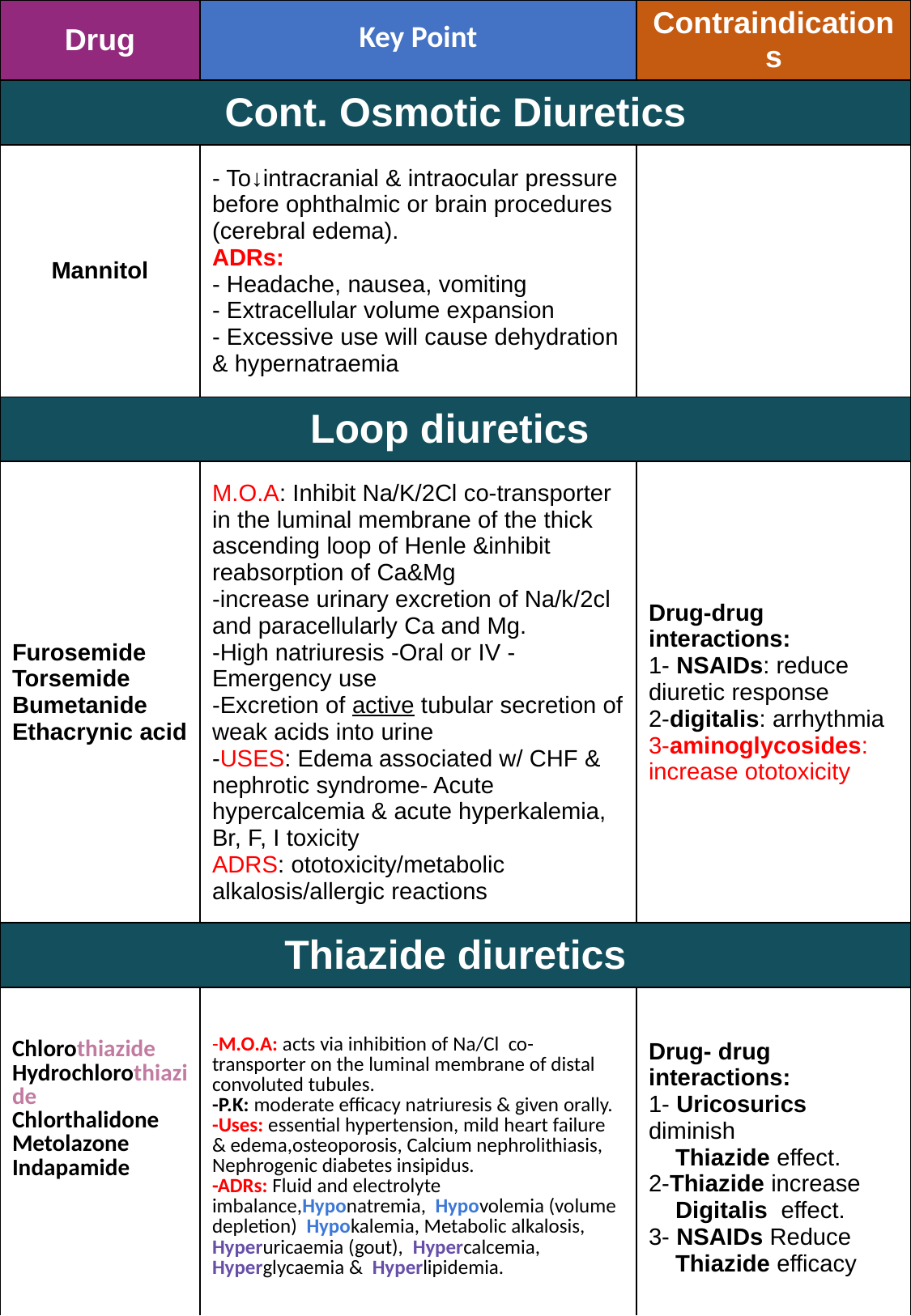

Drugs of Renal Block

| Drug | Key Point | Contraindications |
| --- | --- | --- |
| Cont. Osmotic Diuretics |  |  |
| Mannitol | - To↓intracranial & intraocular pressure before ophthalmic or brain procedures (cerebral edema). ADRs: - Headache, nausea, vomiting - Extracellular volume expansion - Excessive use will cause dehydration & hypernatraemia |  |
| Loop diuretics |  |  |
| Furosemide Torsemide Bumetanide Ethacrynic acid | M.O.A: Inhibit Na/K/2Cl co-transporter in the luminal membrane of the thick ascending loop of Henle &inhibit reabsorption of Ca&Mg -increase urinary excretion of Na/k/2cl and paracellularly Ca and Mg. -High natriuresis -Oral or IV -Emergency use -Excretion of active tubular secretion of weak acids into urine -USES: Edema associated w/ CHF & nephrotic syndrome- Acute hypercalcemia & acute hyperkalemia, Br, F, I toxicity ADRS: ototoxicity/metabolic alkalosis/allergic reactions | Drug-drug interactions: 1- NSAIDs: reduce diuretic response 2-digitalis: arrhythmia 3-aminoglycosides: increase ototoxicity |
| Thiazide diuretics |  |  |
| Chlorothiazide Hydrochlorothiazide Chlorthalidone Metolazone Indapamide | -M.O.A: acts via inhibition of Na/Cl co-transporter on the luminal membrane of distal convoluted tubules. -P.K: moderate efficacy natriuresis & given orally. -Uses: essential hypertension, mild heart failure & edema,osteoporosis, Calcium nephrolithiasis, Nephrogenic diabetes insipidus. -ADRs: Fluid and electrolyte imbalance,Hyponatremia, Hypovolemia (volume depletion) Hypokalemia, Metabolic alkalosis, Hyperuricaemia (gout), Hypercalcemia, Hyperglycaemia & Hyperlipidemia. | Drug- drug interactions: 1- Uricosurics diminish Thiazide effect. 2-Thiazide increase Digitalis effect. 3- NSAIDs Reduce Thiazide efficacy |